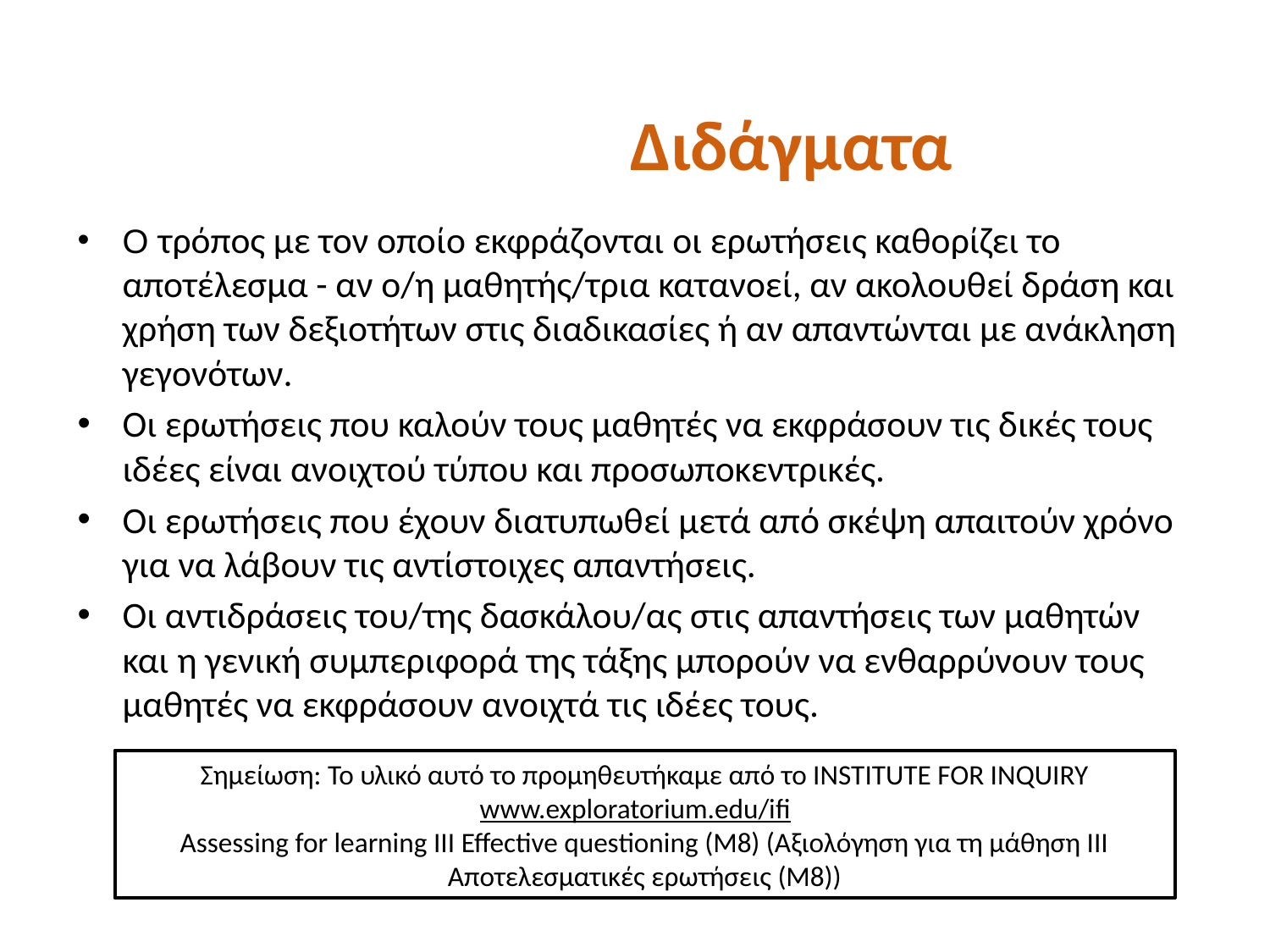

Διδάγματα
Ο τρόπος με τον οποίο εκφράζονται οι ερωτήσεις καθορίζει το αποτέλεσμα - αν ο/η μαθητής/τρια κατανοεί, αν ακολουθεί δράση και χρήση των δεξιοτήτων στις διαδικασίες ή αν απαντώνται με ανάκληση γεγονότων.
Οι ερωτήσεις που καλούν τους μαθητές να εκφράσουν τις δικές τους ιδέες είναι ανοιχτού τύπου και προσωποκεντρικές.
Οι ερωτήσεις που έχουν διατυπωθεί μετά από σκέψη απαιτούν χρόνο για να λάβουν τις αντίστοιχες απαντήσεις.
Οι αντιδράσεις του/της δασκάλου/ας στις απαντήσεις των μαθητών και η γενική συμπεριφορά της τάξης μπορούν να ενθαρρύνουν τους μαθητές να εκφράσουν ανοιχτά τις ιδέες τους.

Σημείωση: Το υλικό αυτό το προμηθευτήκαμε από το INSTITUTE FOR INQUIRY
www.exploratorium.edu/ifi
Assessing for learning III Effective questioning (M8) (Αξιολόγηση για τη μάθηση III Αποτελεσματικές ερωτήσεις (M8))